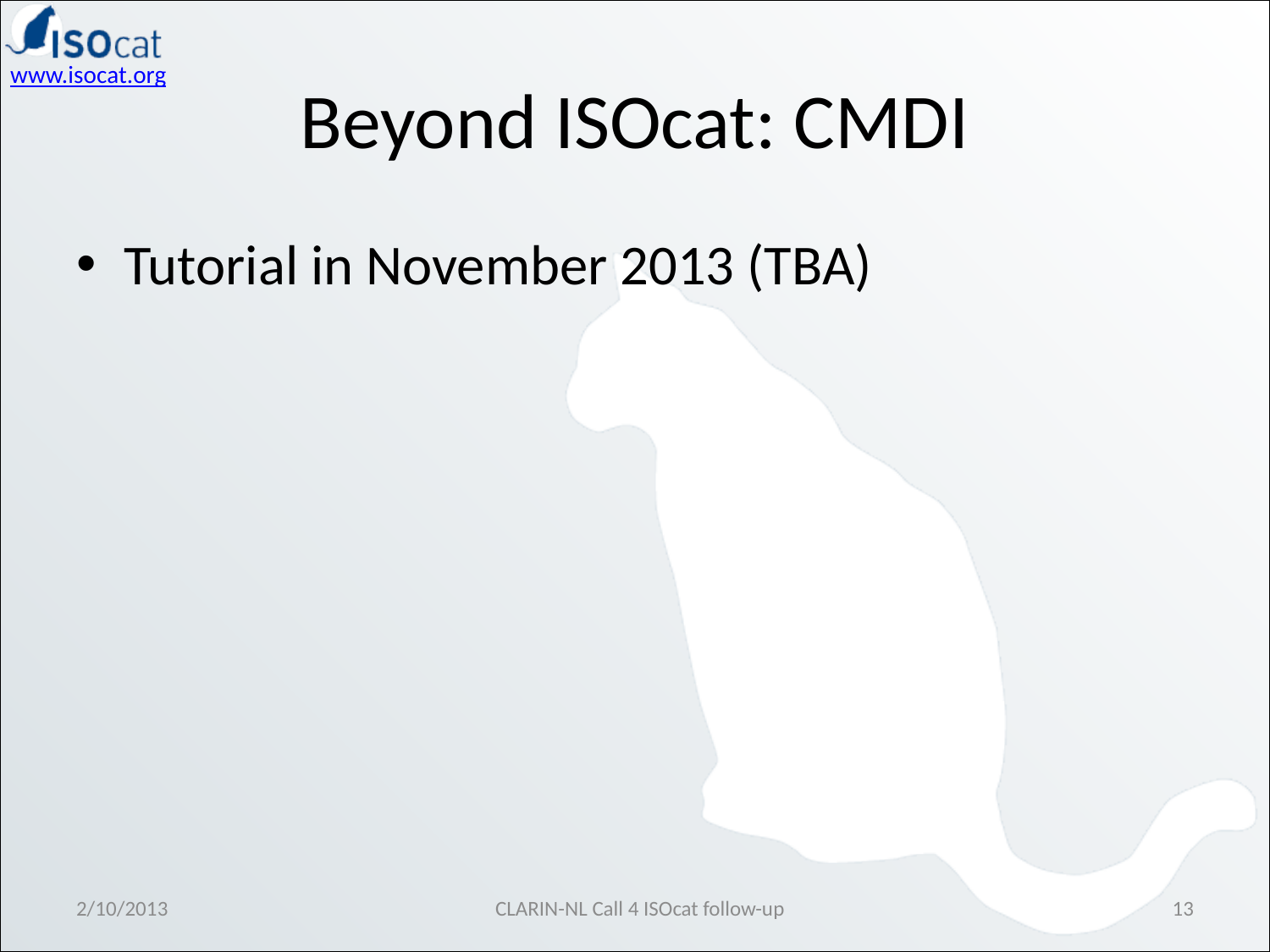

# Beyond ISOcat: CMDI
Tutorial in November 2013 (TBA)
2/10/2013
CLARIN-NL Call 4 ISOcat follow-up
13